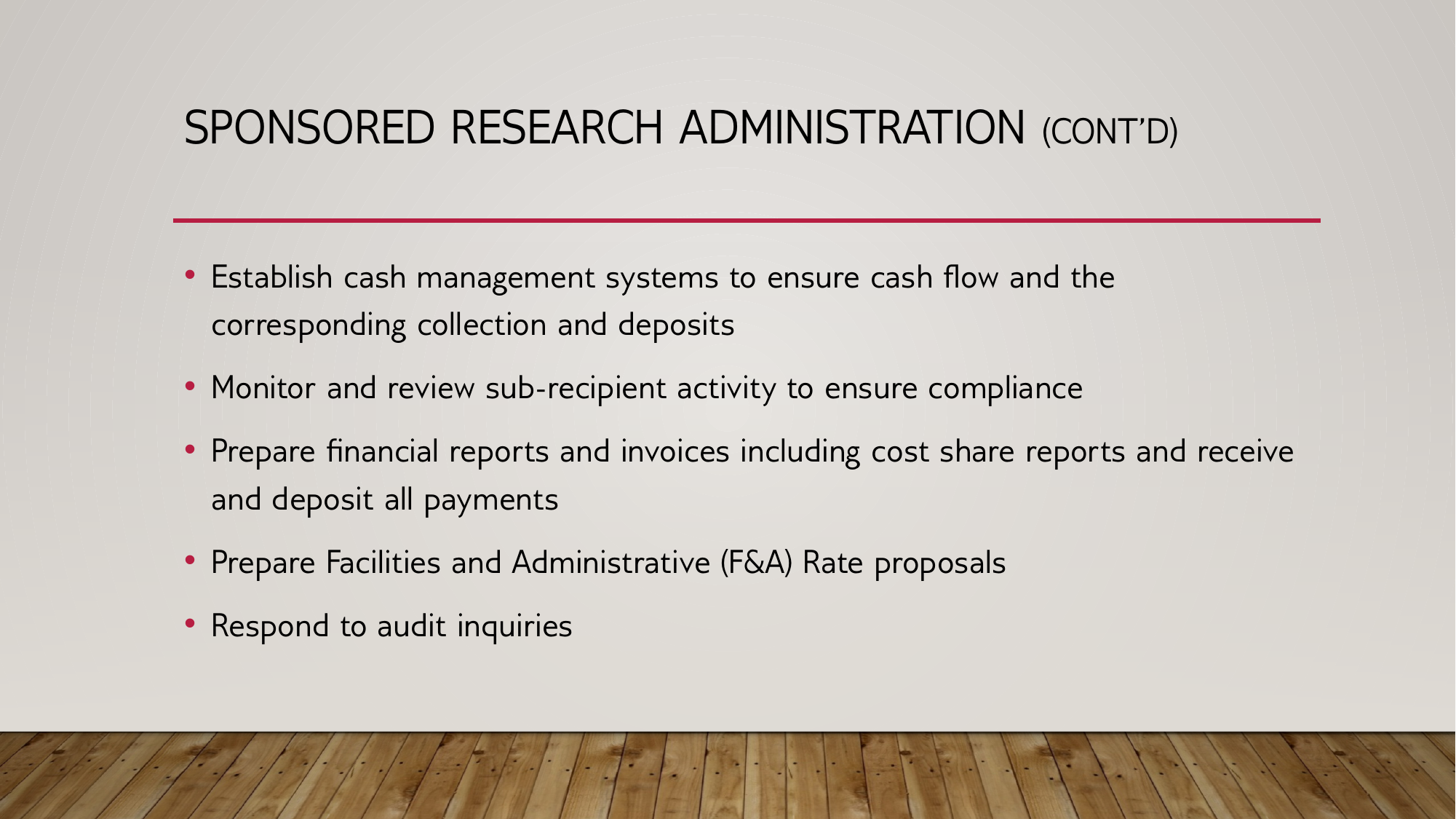

# Sponsored research administration (cont’d)
Establish cash management systems to ensure cash flow and the corresponding collection and deposits
Monitor and review sub-recipient activity to ensure compliance
Prepare financial reports and invoices including cost share reports and receive and deposit all payments
Prepare Facilities and Administrative (F&A) Rate proposals
Respond to audit inquiries